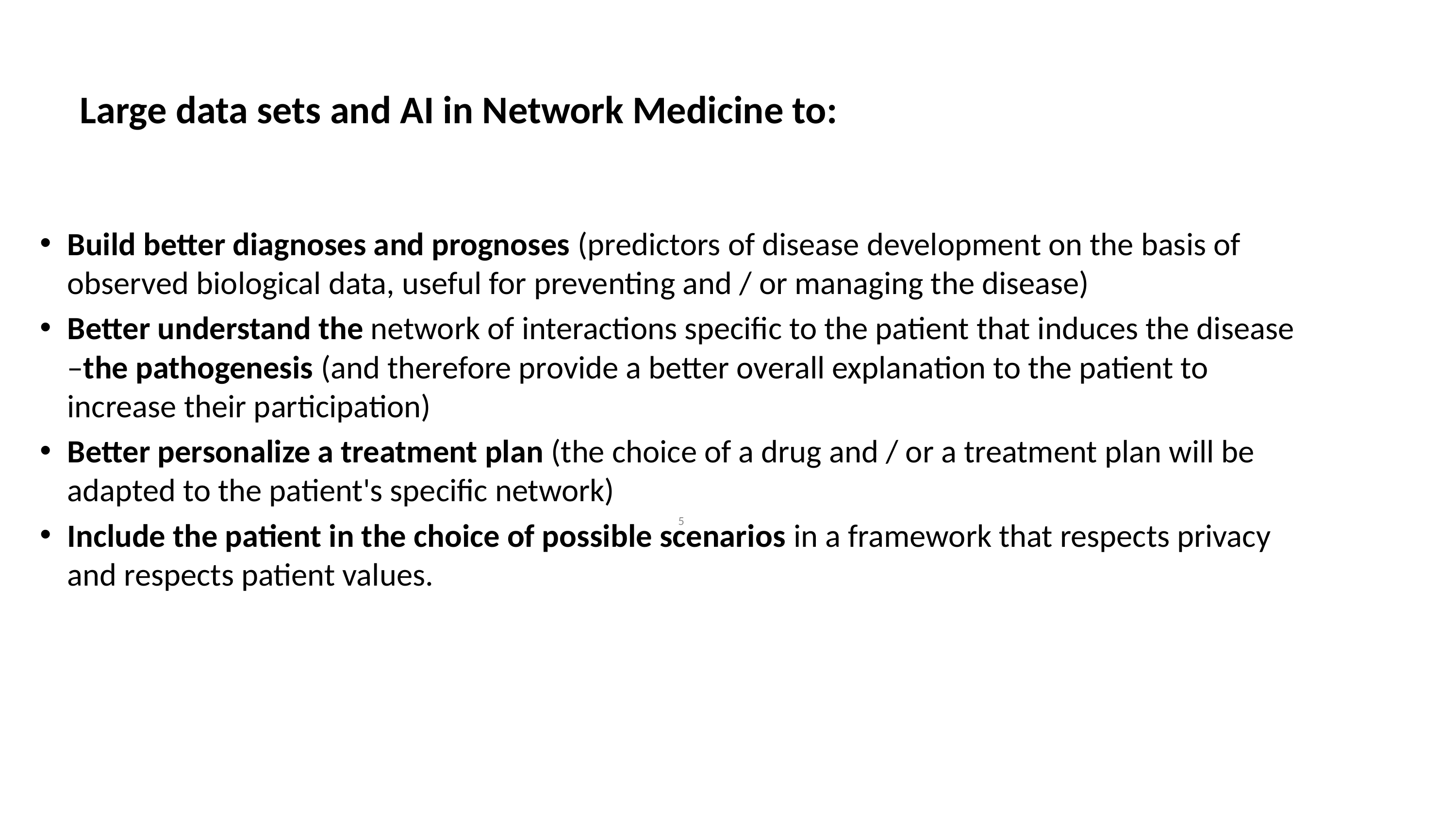

# Large data sets and AI in Network Medicine to:

Build better diagnoses and prognoses (predictors of disease development on the basis of observed biological data, useful for preventing and / or managing the disease)
Better understand the network of interactions specific to the patient that induces the disease –the pathogenesis (and therefore provide a better overall explanation to the patient to increase their participation)
Better personalize a treatment plan (the choice of a drug and / or a treatment plan will be adapted to the patient's specific network)
Include the patient in the choice of possible scenarios in a framework that respects privacy and respects patient values.

5